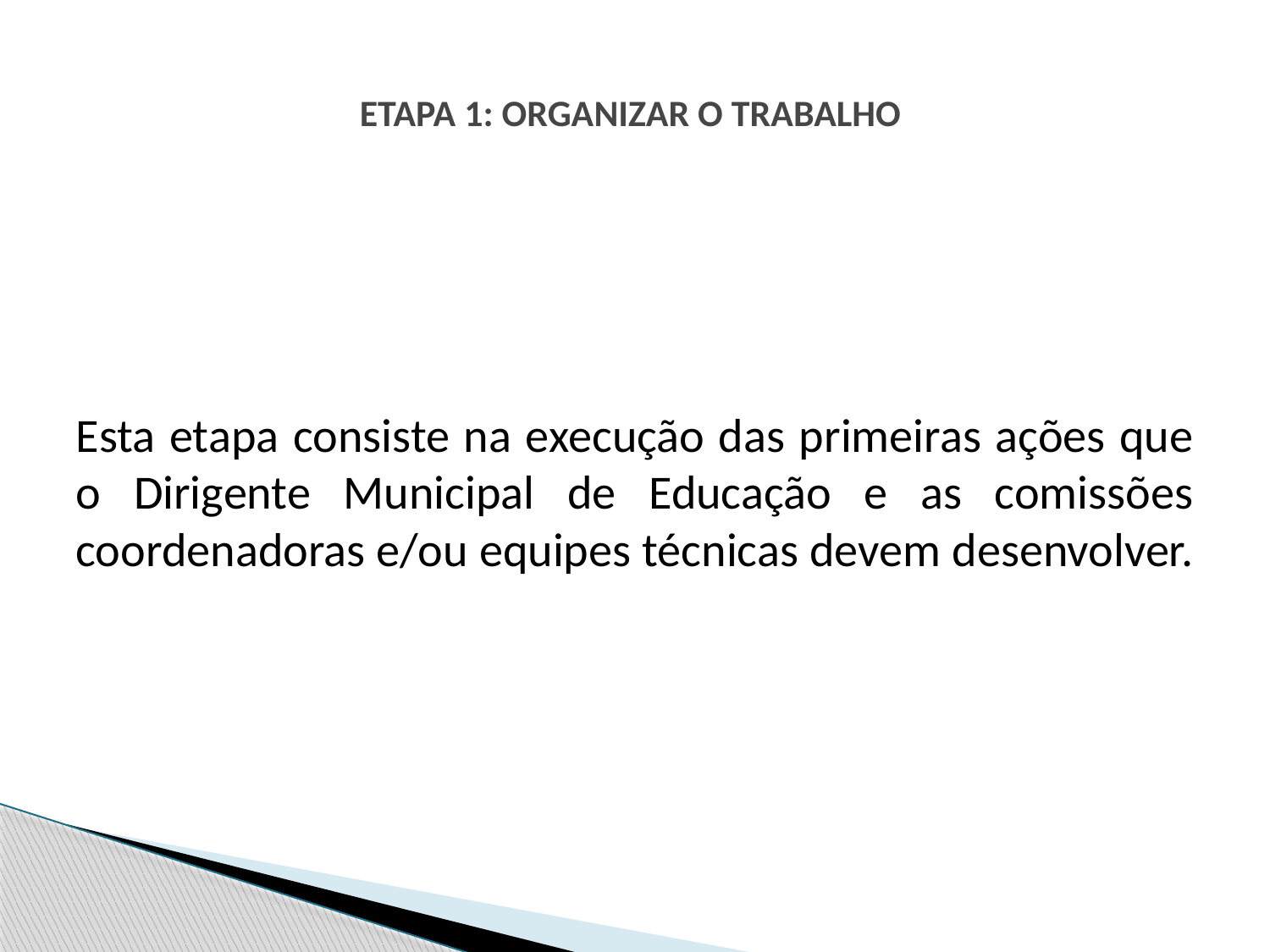

# ETAPA 1: ORGANIZAR O TRABALHO

Esta etapa consiste na execução das primeiras ações que o Dirigente Municipal de Educação e as comissões coordenadoras e/ou equipes técnicas devem desenvolver.